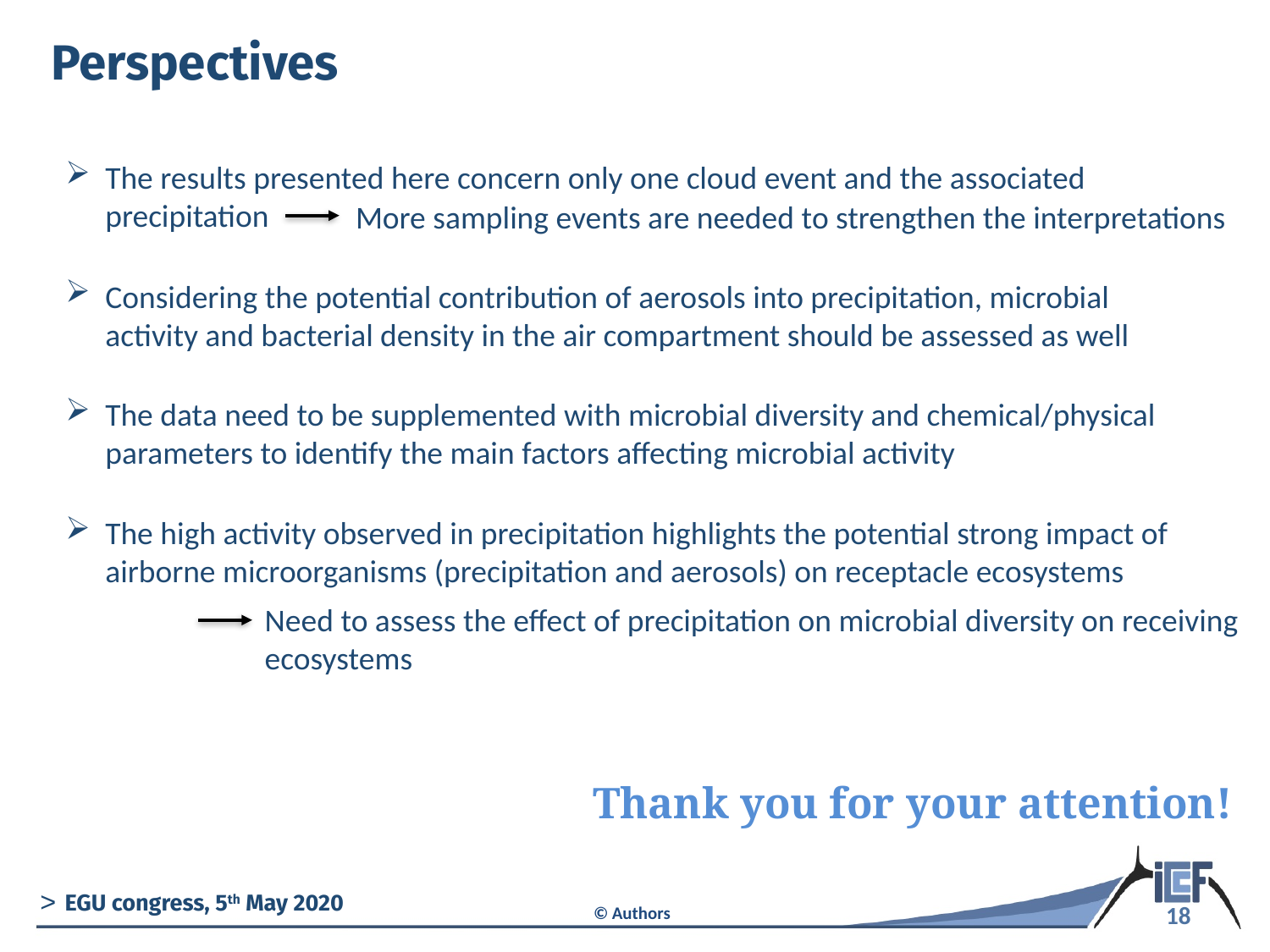

Perspectives
The results presented here concern only one cloud event and the associated precipitation
More sampling events are needed to strengthen the interpretations
Considering the potential contribution of aerosols into precipitation, microbial activity and bacterial density in the air compartment should be assessed as well
The data need to be supplemented with microbial diversity and chemical/physical parameters to identify the main factors affecting microbial activity
The high activity observed in precipitation highlights the potential strong impact of airborne microorganisms (precipitation and aerosols) on receptacle ecosystems
Need to assess the effect of precipitation on microbial diversity on receiving ecosystems
Thank you for your attention!
EGU congress, 5th May 2020
18
© Authors